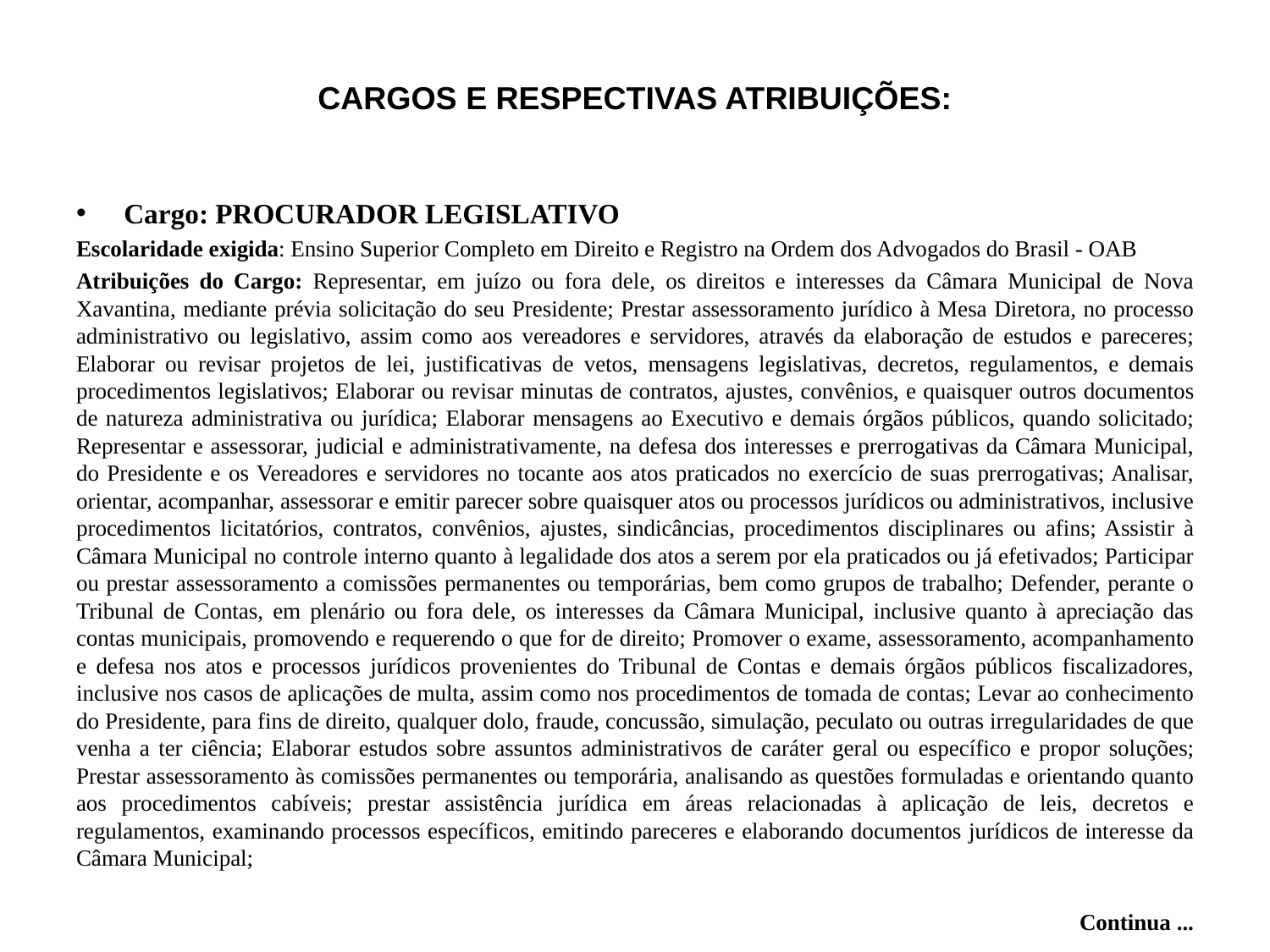

# CARGOS E RESPECTIVAS ATRIBUIÇÕES:
Cargo: PROCURADOR LEGISLATIVO
Escolaridade exigida: Ensino Superior Completo em Direito e Registro na Ordem dos Advogados do Brasil - OAB
Atribuições do Cargo: Representar, em juízo ou fora dele, os direitos e interesses da Câmara Municipal de Nova Xavantina, mediante prévia solicitação do seu Presidente; Prestar assessoramento jurídico à Mesa Diretora, no processo administrativo ou legislativo, assim como aos vereadores e servidores, através da elaboração de estudos e pareceres; Elaborar ou revisar projetos de lei, justificativas de vetos, mensagens legislativas, decretos, regulamentos, e demais procedimentos legislativos; Elaborar ou revisar minutas de contratos, ajustes, convênios, e quaisquer outros documentos de natureza administrativa ou jurídica; Elaborar mensagens ao Executivo e demais órgãos públicos, quando solicitado; Representar e assessorar, judicial e administrativamente, na defesa dos interesses e prerrogativas da Câmara Municipal, do Presidente e os Vereadores e servidores no tocante aos atos praticados no exercício de suas prerrogativas; Analisar, orientar, acompanhar, assessorar e emitir parecer sobre quaisquer atos ou processos jurídicos ou administrativos, inclusive procedimentos licitatórios, contratos, convênios, ajustes, sindicâncias, procedimentos disciplinares ou afins; Assistir à Câmara Municipal no controle interno quanto à legalidade dos atos a serem por ela praticados ou já efetivados; Participar ou prestar assessoramento a comissões permanentes ou temporárias, bem como grupos de trabalho; Defender, perante o Tribunal de Contas, em plenário ou fora dele, os interesses da Câmara Municipal, inclusive quanto à apreciação das contas municipais, promovendo e requerendo o que for de direito; Promover o exame, assessoramento, acompanhamento e defesa nos atos e processos jurídicos provenientes do Tribunal de Contas e demais órgãos públicos fiscalizadores, inclusive nos casos de aplicações de multa, assim como nos procedimentos de tomada de contas; Levar ao conhecimento do Presidente, para fins de direito, qualquer dolo, fraude, concussão, simulação, peculato ou outras irregularidades de que venha a ter ciência; Elaborar estudos sobre assuntos administrativos de caráter geral ou específico e propor soluções; Prestar assessoramento às comissões permanentes ou temporária, analisando as questões formuladas e orientando quanto aos procedimentos cabíveis; prestar assistência jurídica em áreas relacionadas à aplicação de leis, decretos e regulamentos, examinando processos específicos, emitindo pareceres e elaborando documentos jurídicos de interesse da Câmara Municipal;

Continua ...